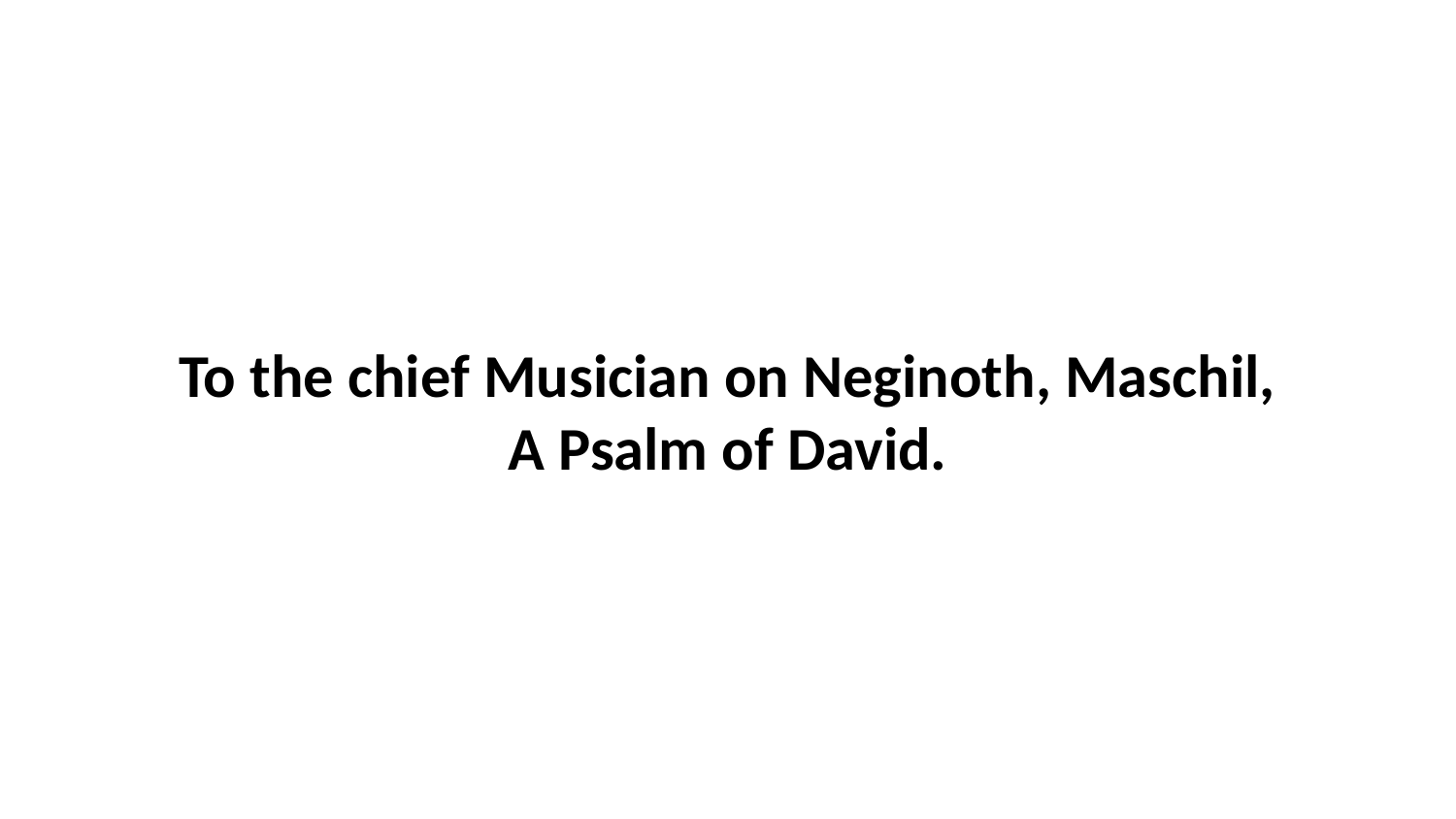

To the chief Musician on Neginoth, Maschil, A Psalm of David.